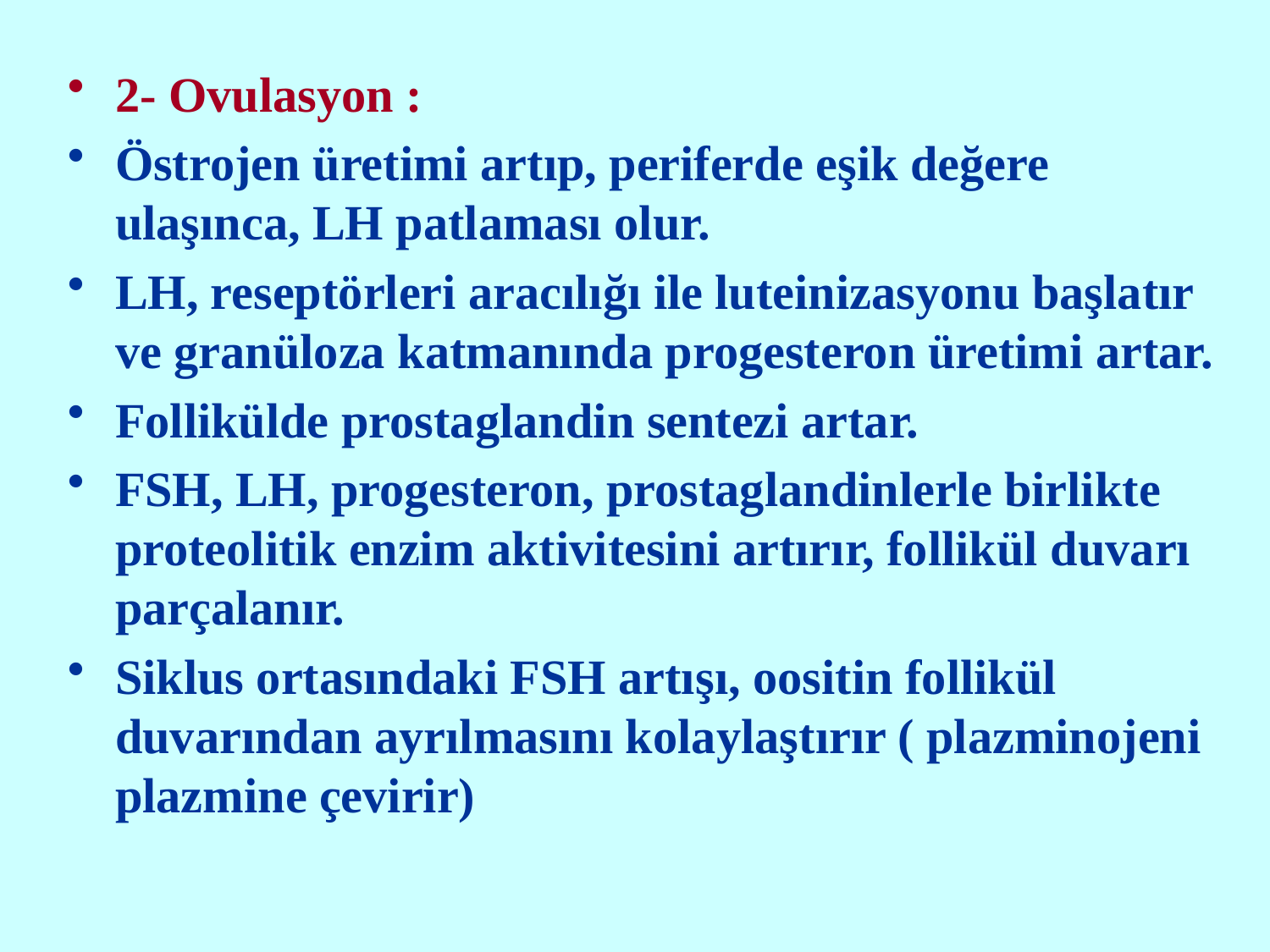

2- Ovulasyon :
Östrojen üretimi artıp, periferde eşik değere ulaşınca, LH patlaması olur.
LH, reseptörleri aracılığı ile luteinizasyonu başlatır ve granüloza katmanında progesteron üretimi artar.
Follikülde prostaglandin sentezi artar.
FSH, LH, progesteron, prostaglandinlerle birlikte proteolitik enzim aktivitesini artırır, follikül duvarı parçalanır.
Siklus ortasındaki FSH artışı, oositin follikül duvarından ayrılmasını kolaylaştırır ( plazminojeni plazmine çevirir)